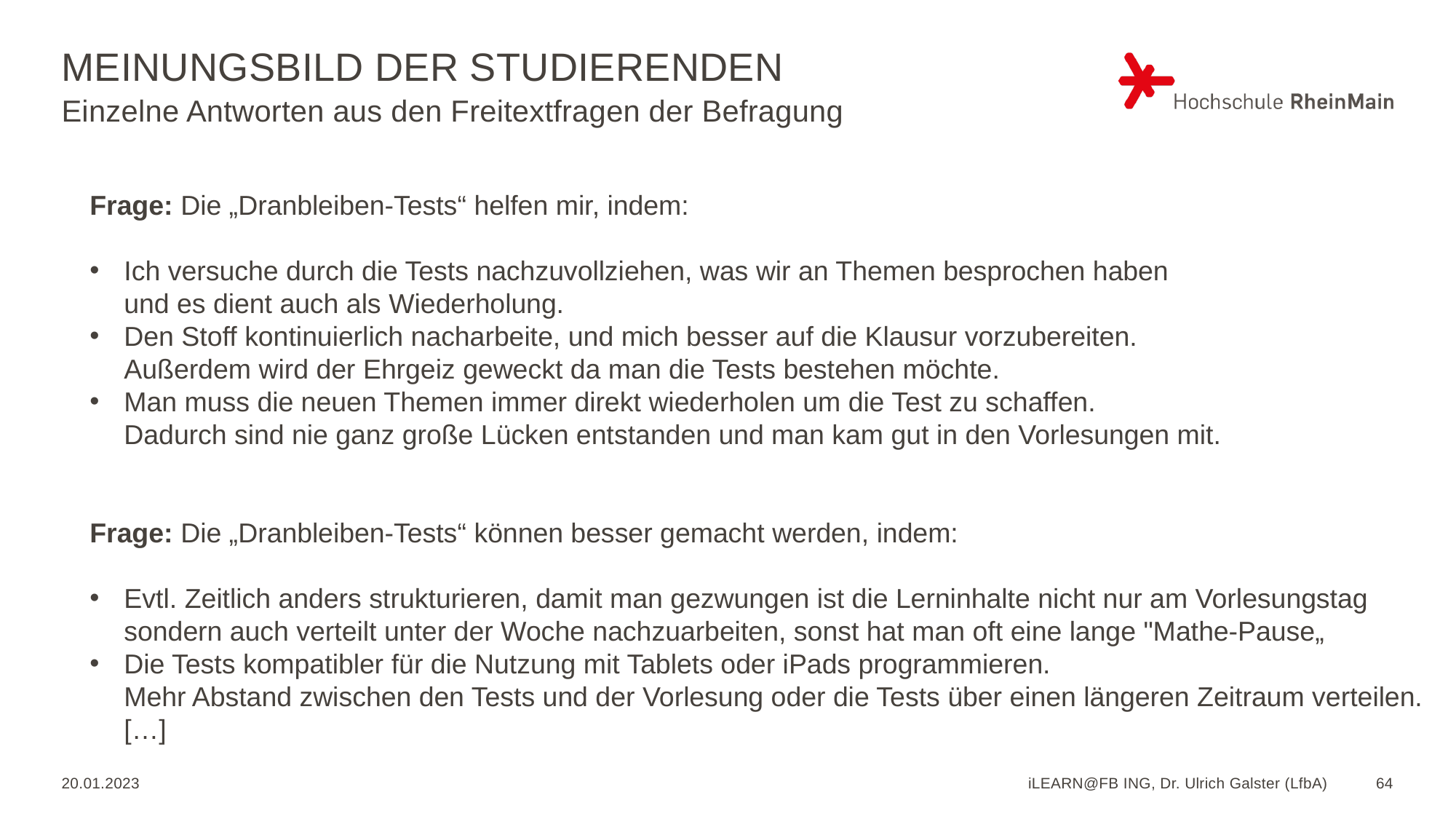

# Meinungsbild der Studierenden
Einzelne Antworten aus den Freitextfragen der Befragung
Frage: Die „Dranbleiben-Tests“ helfen mir, indem:

Ich versuche durch die Tests nachzuvollziehen, was wir an Themen besprochen haben
und es dient auch als Wiederholung.
Den Stoff kontinuierlich nacharbeite, und mich besser auf die Klausur vorzubereiten.
Außerdem wird der Ehrgeiz geweckt da man die Tests bestehen möchte.
Man muss die neuen Themen immer direkt wiederholen um die Test zu schaffen.
Dadurch sind nie ganz große Lücken entstanden und man kam gut in den Vorlesungen mit.

Frage: Die „Dranbleiben-Tests“ können besser gemacht werden, indem:

Evtl. Zeitlich anders strukturieren, damit man gezwungen ist die Lerninhalte nicht nur am Vorlesungstag
sondern auch verteilt unter der Woche nachzuarbeiten, sonst hat man oft eine lange "Mathe-Pause„
Die Tests kompatibler für die Nutzung mit Tablets oder iPads programmieren.
Mehr Abstand zwischen den Tests und der Vorlesung oder die Tests über einen längeren Zeitraum verteilen.
[…]
20.01.2023
iLEARN@FB ING, Dr. Ulrich Galster (LfbA)
64